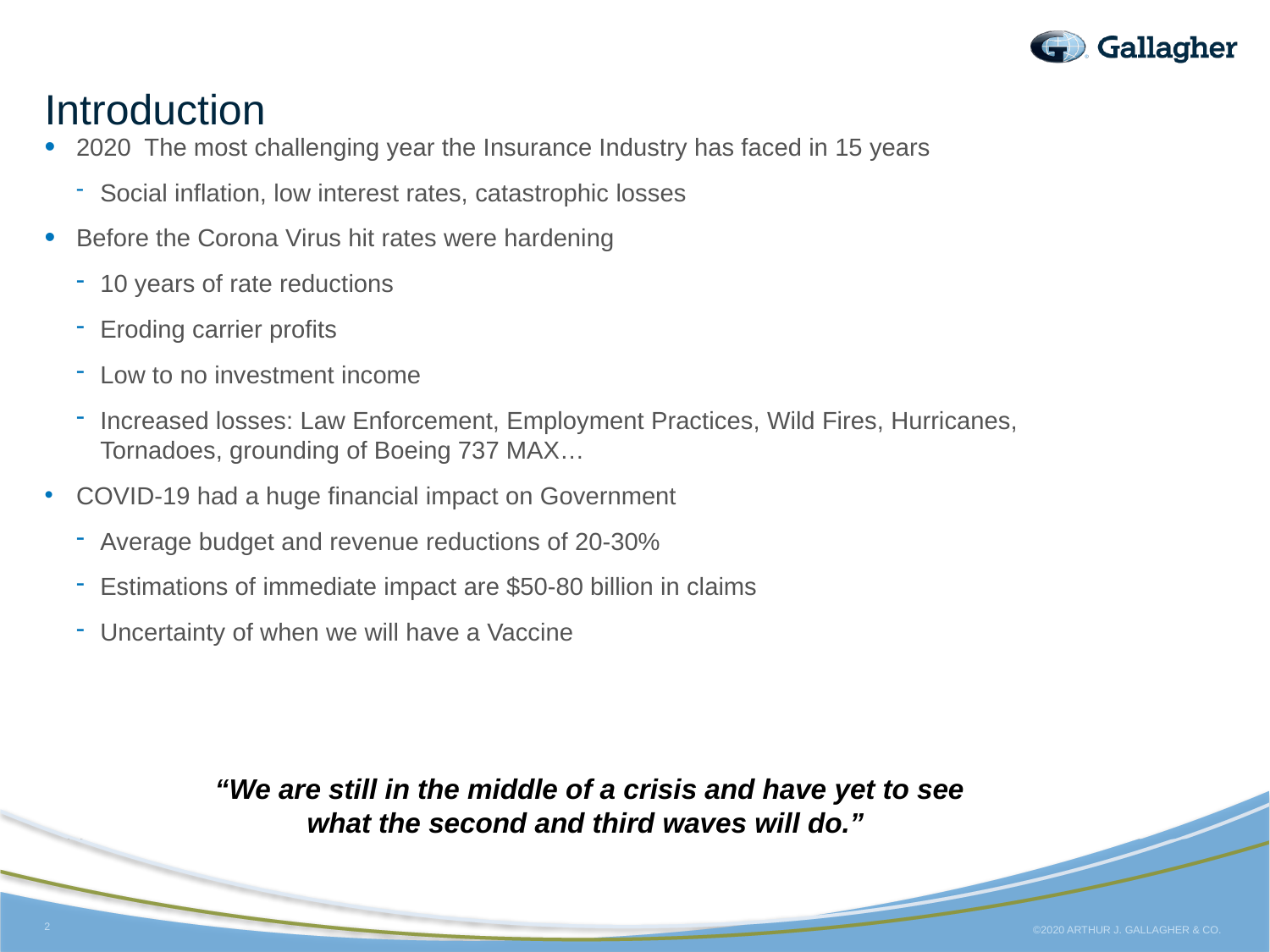

# Introduction
2020  The most challenging year the Insurance Industry has faced in 15 years
Social inflation, low interest rates, catastrophic losses
Before the Corona Virus hit rates were hardening
10 years of rate reductions
Eroding carrier profits
Low to no investment income
Increased losses: Law Enforcement, Employment Practices, Wild Fires, Hurricanes, Tornadoes, grounding of Boeing 737 MAX…
COVID-19 had a huge financial impact on Government
Average budget and revenue reductions of 20-30%
Estimations of immediate impact are $50-80 billion in claims
Uncertainty of when we will have a Vaccine
“We are still in the middle of a crisis and have yet to see
what the second and third waves will do.”